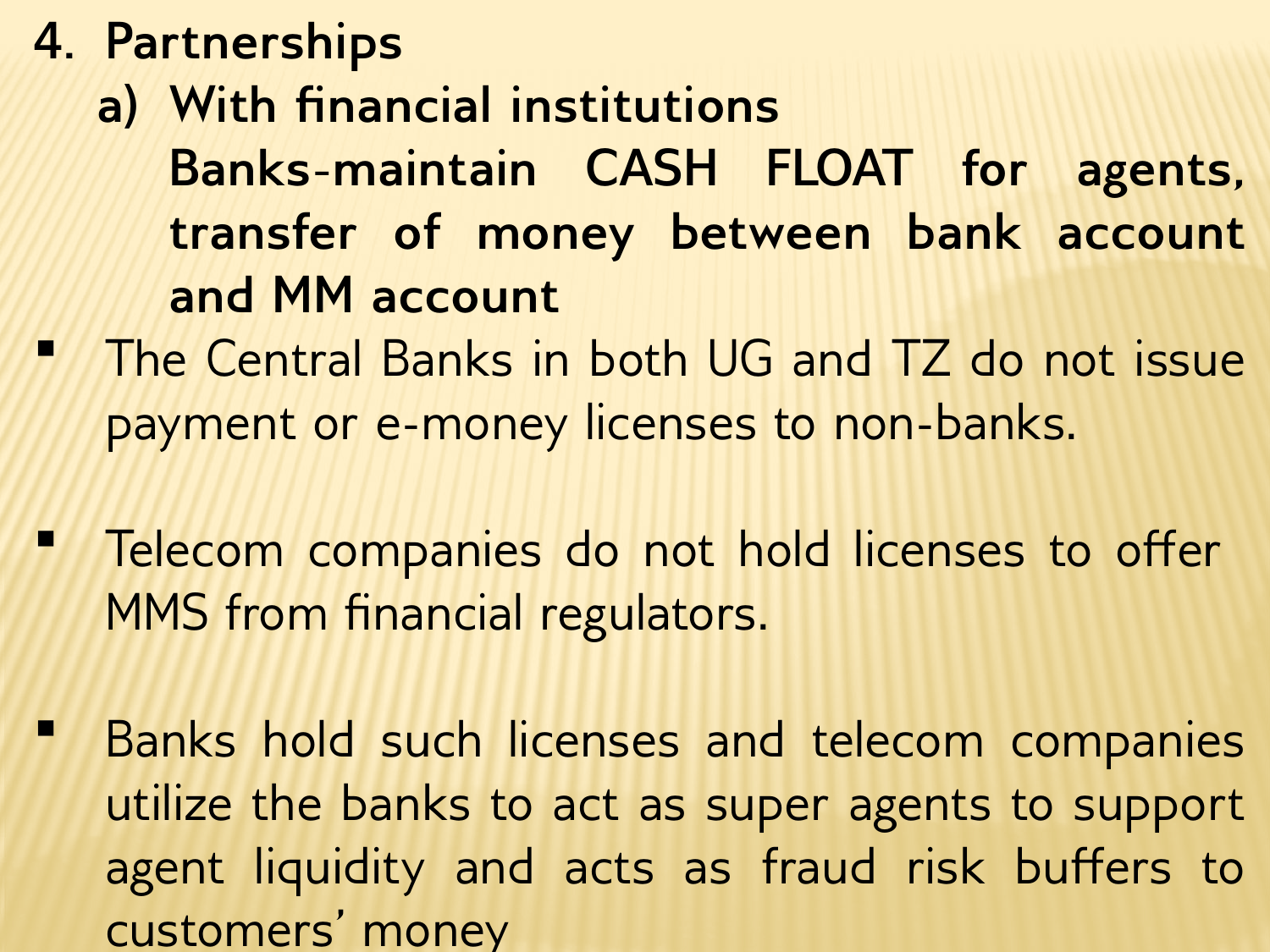

Partnerships
With financial institutions
	Banks-maintain CASH FLOAT for agents, transfer of money between bank account and MM account
The Central Banks in both UG and TZ do not issue payment or e-money licenses to non-banks.

Telecom companies do not hold licenses to offer  MMS from financial regulators.

Banks hold such licenses and telecom companies utilize the banks to act as super agents to support agent liquidity and acts as fraud risk buffers to customers’ money